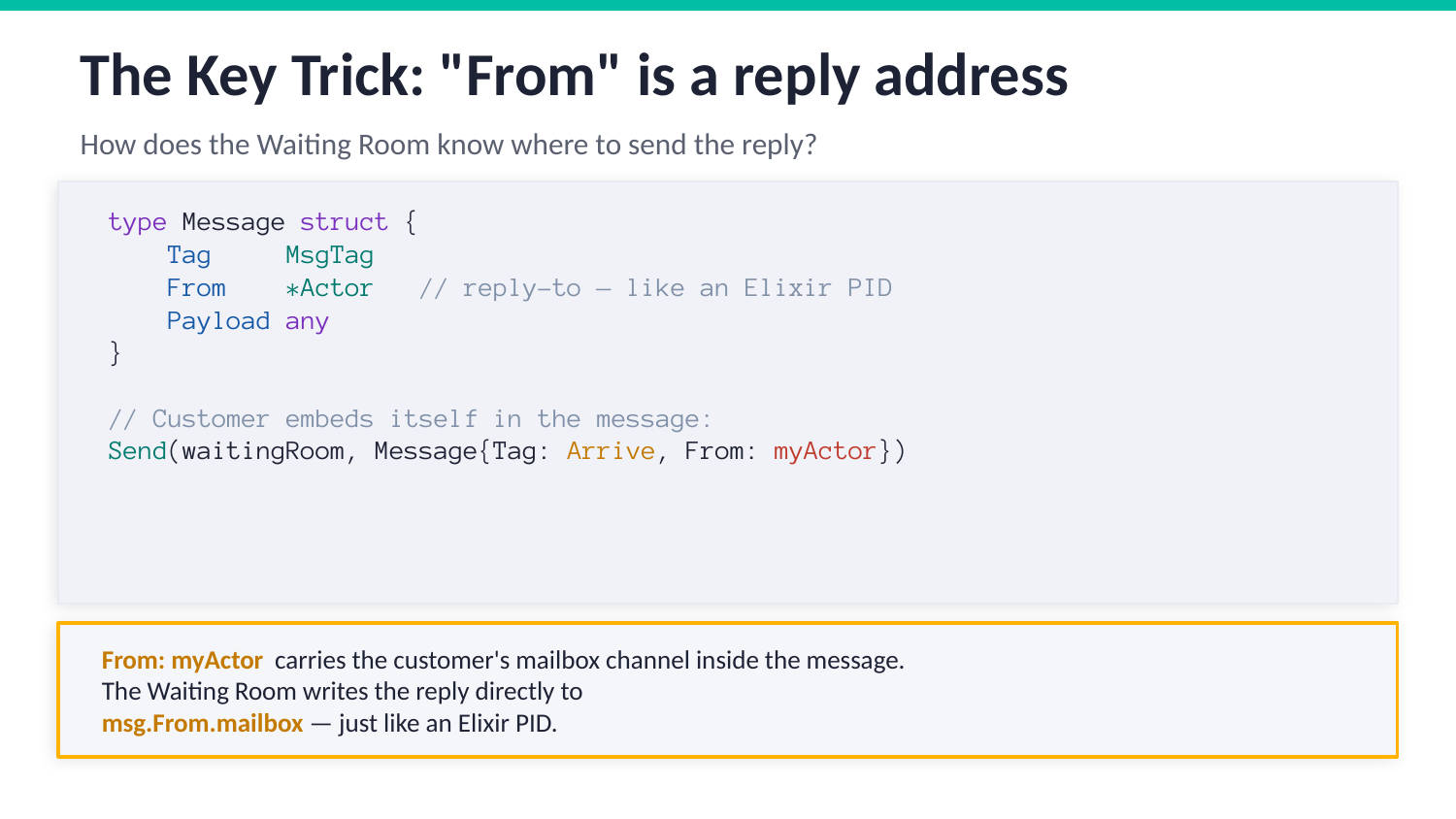

The Key Trick: "From" is a reply address
How does the Waiting Room know where to send the reply?

type Message struct {
    Tag     MsgTag
    From    *Actor   // reply-to — like an Elixir PID
    Payload any
}

// Customer embeds itself in the message:
Send(waitingRoom, Message{Tag: Arrive, From: myActor})

From: myActor  carries the customer's mailbox channel inside the message.
The Waiting Room writes the reply directly to
msg.From.mailbox — just like an Elixir PID.